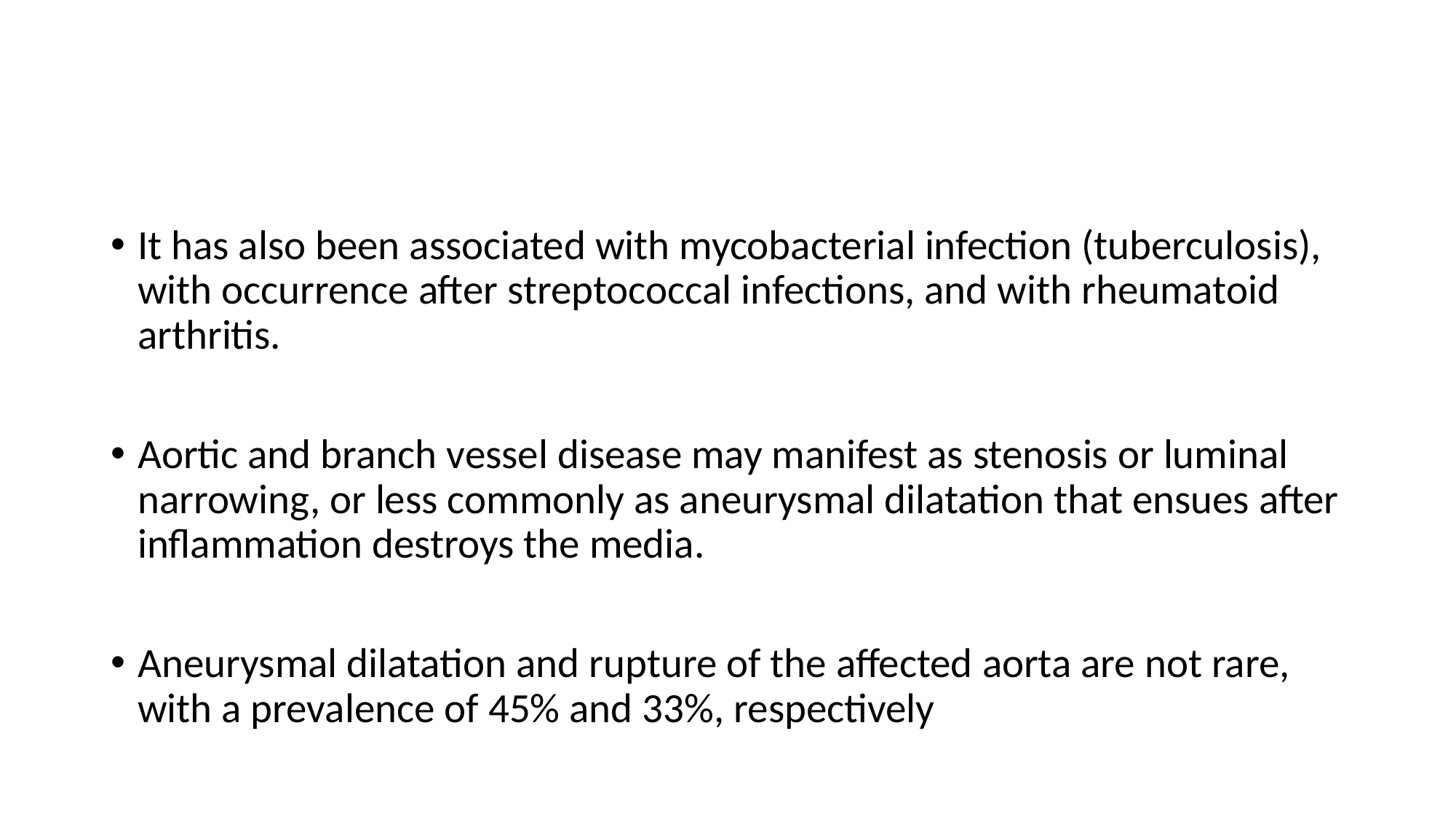

#
It has also been associated with mycobacterial infection (tuberculosis), with occurrence after streptococcal infections, and with rheumatoid arthritis.

Aortic and branch vessel disease may manifest as stenosis or luminal narrowing, or less commonly as aneurysmal dilatation that ensues after inflammation destroys the media.

Aneurysmal dilatation and rupture of the affected aorta are not rare, with a prevalence of 45% and 33%, respectively